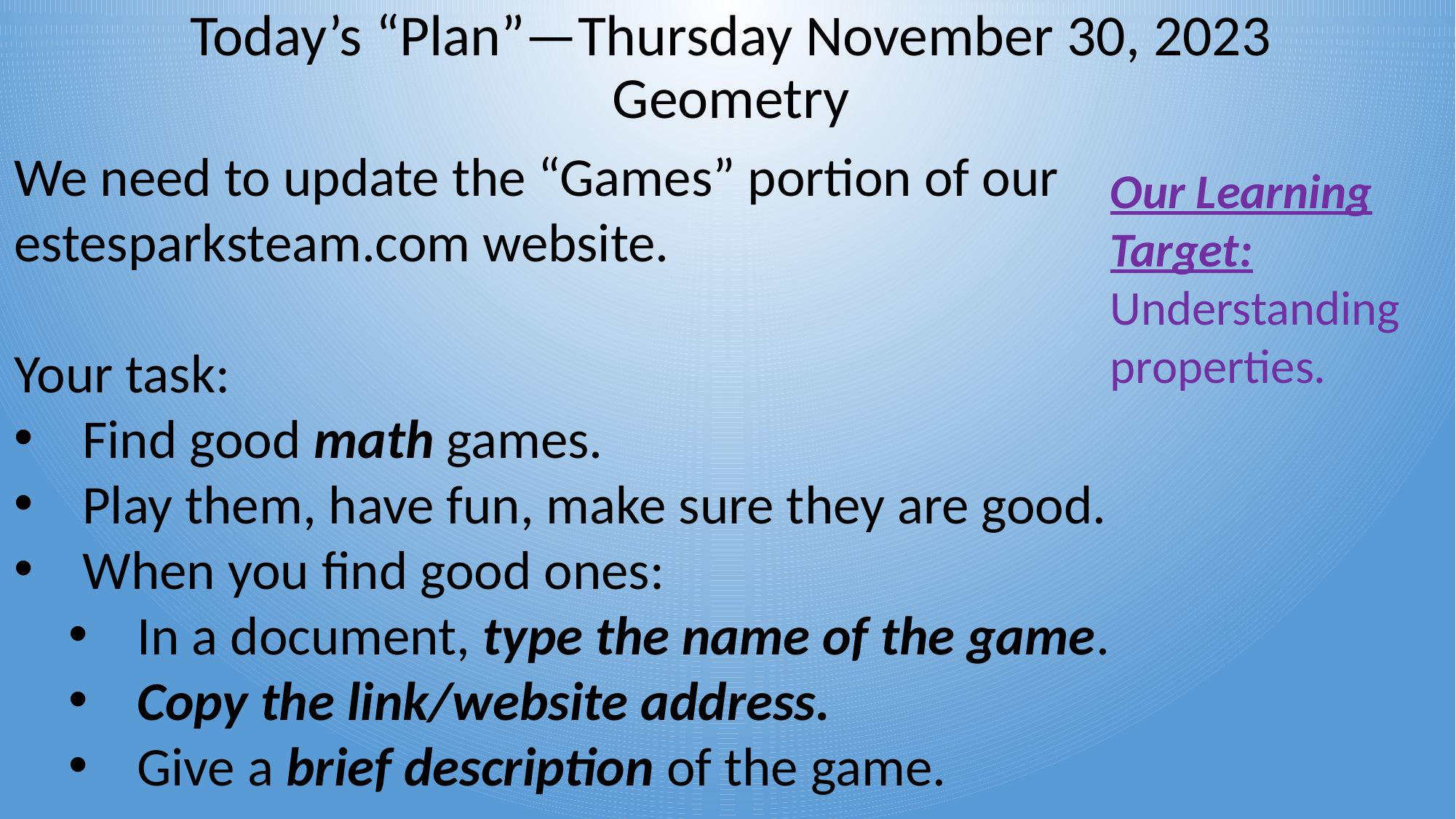

# Today’s “Plan”—Thursday November 30, 2023 Geometry
We need to update the “Games” portion of our estesparksteam.com website.

Your task:
Find good math games.
Play them, have fun, make sure they are good.
When you find good ones:
In a document, type the name of the game.
Copy the link/website address.
Give a brief description of the game.
Our Learning Target:
Understanding properties.